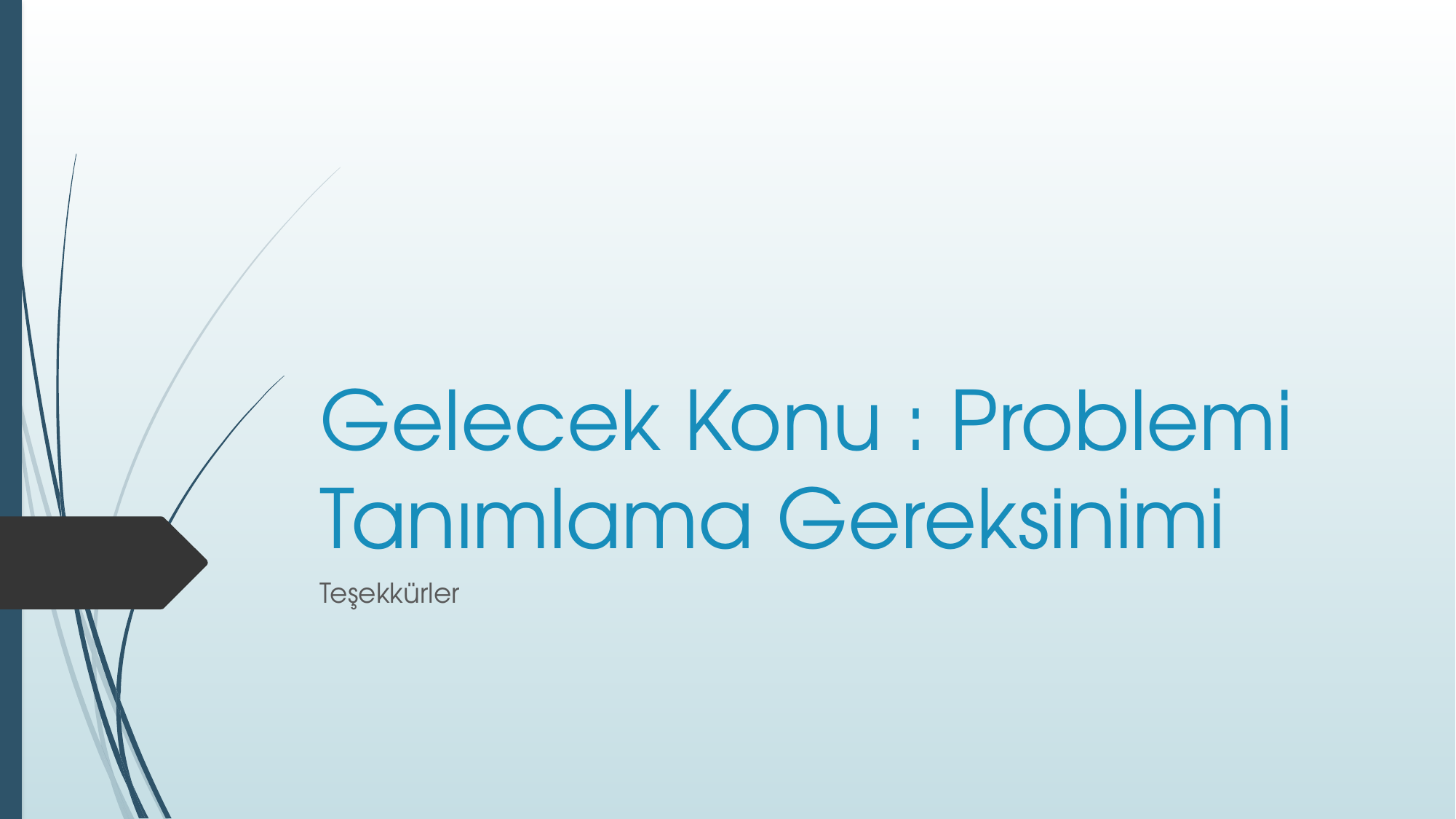

# Gelecek Konu : Problemi Tanımlama Gereksinimi
Teşekkürler